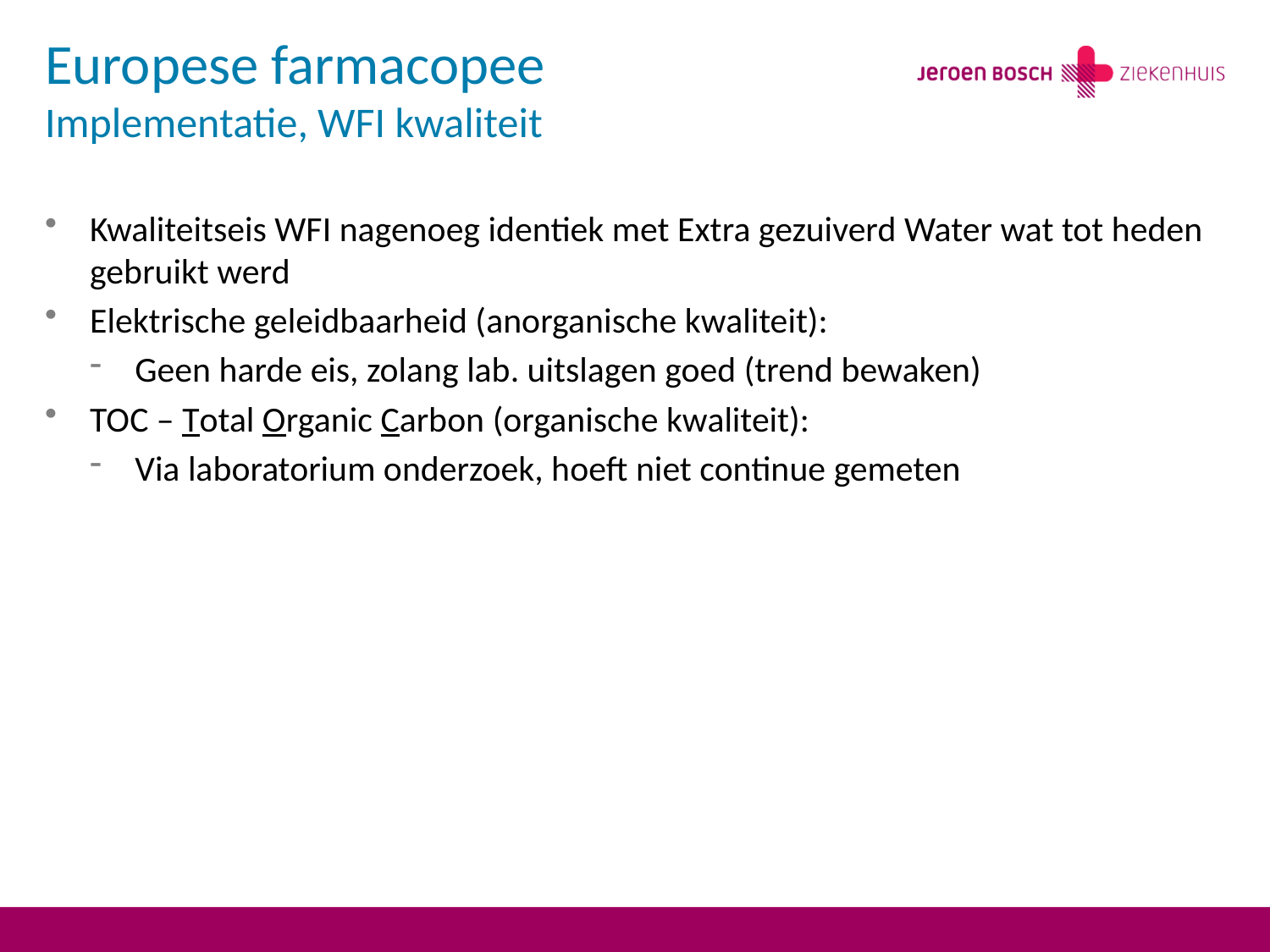

# Europese farmacopee Implementatie, WFI kwaliteit
Kwaliteitseis WFI nagenoeg identiek met Extra gezuiverd Water wat tot heden gebruikt werd
Elektrische geleidbaarheid (anorganische kwaliteit):
Geen harde eis, zolang lab. uitslagen goed (trend bewaken)
TOC – Total Organic Carbon (organische kwaliteit):
Via laboratorium onderzoek, hoeft niet continue gemeten